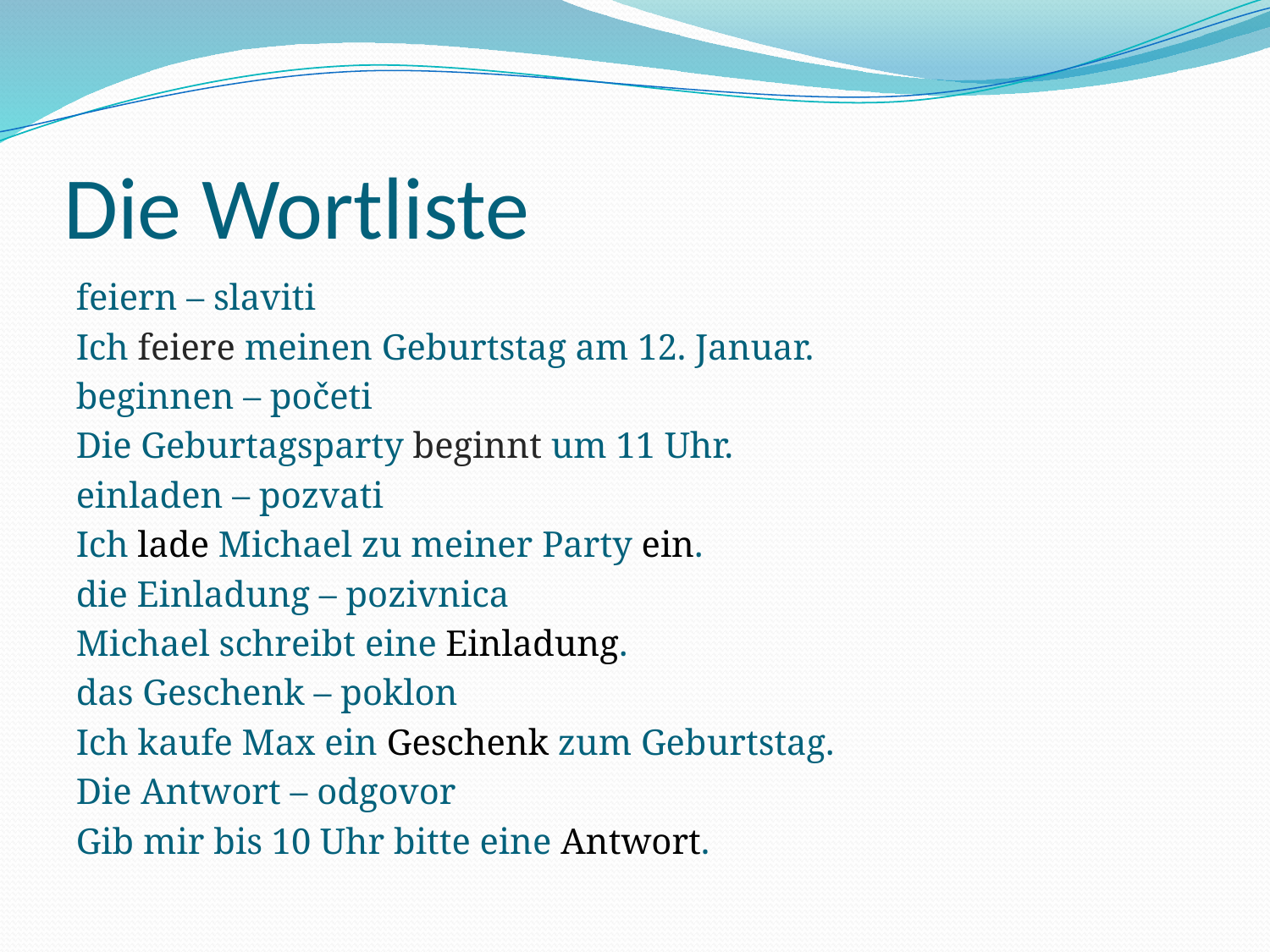

# Die Wortliste
feiern – slaviti
Ich feiere meinen Geburtstag am 12. Januar.
beginnen – početi
Die Geburtagsparty beginnt um 11 Uhr.
einladen – pozvati
Ich lade Michael zu meiner Party ein.
die Einladung – pozivnica
Michael schreibt eine Einladung.
das Geschenk – poklon
Ich kaufe Max ein Geschenk zum Geburtstag.
Die Antwort – odgovor
Gib mir bis 10 Uhr bitte eine Antwort.